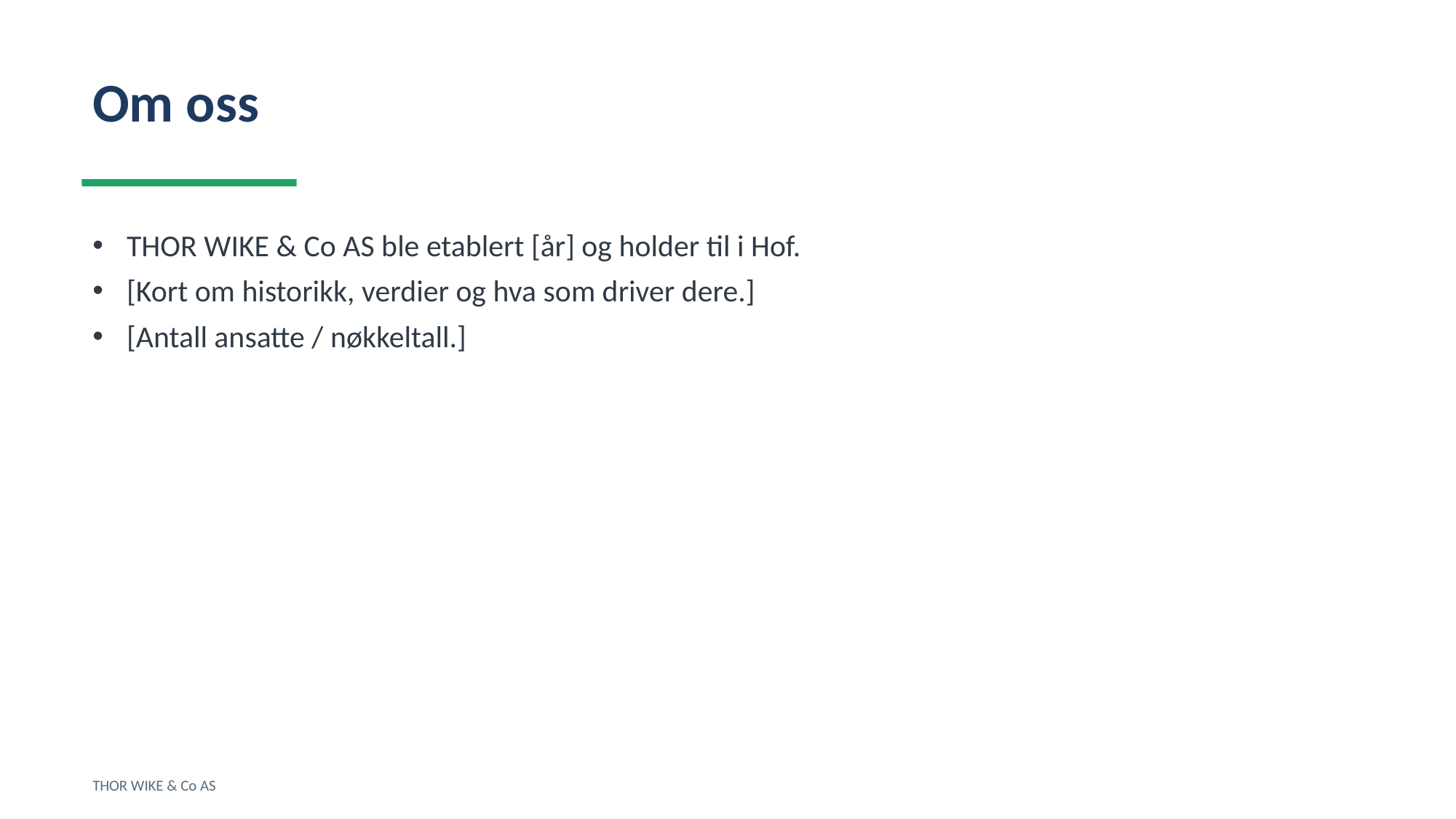

Om oss

THOR WIKE & Co AS ble etablert [år] og holder til i Hof.
[Kort om historikk, verdier og hva som driver dere.]
[Antall ansatte / nøkkeltall.]
THOR WIKE & Co AS